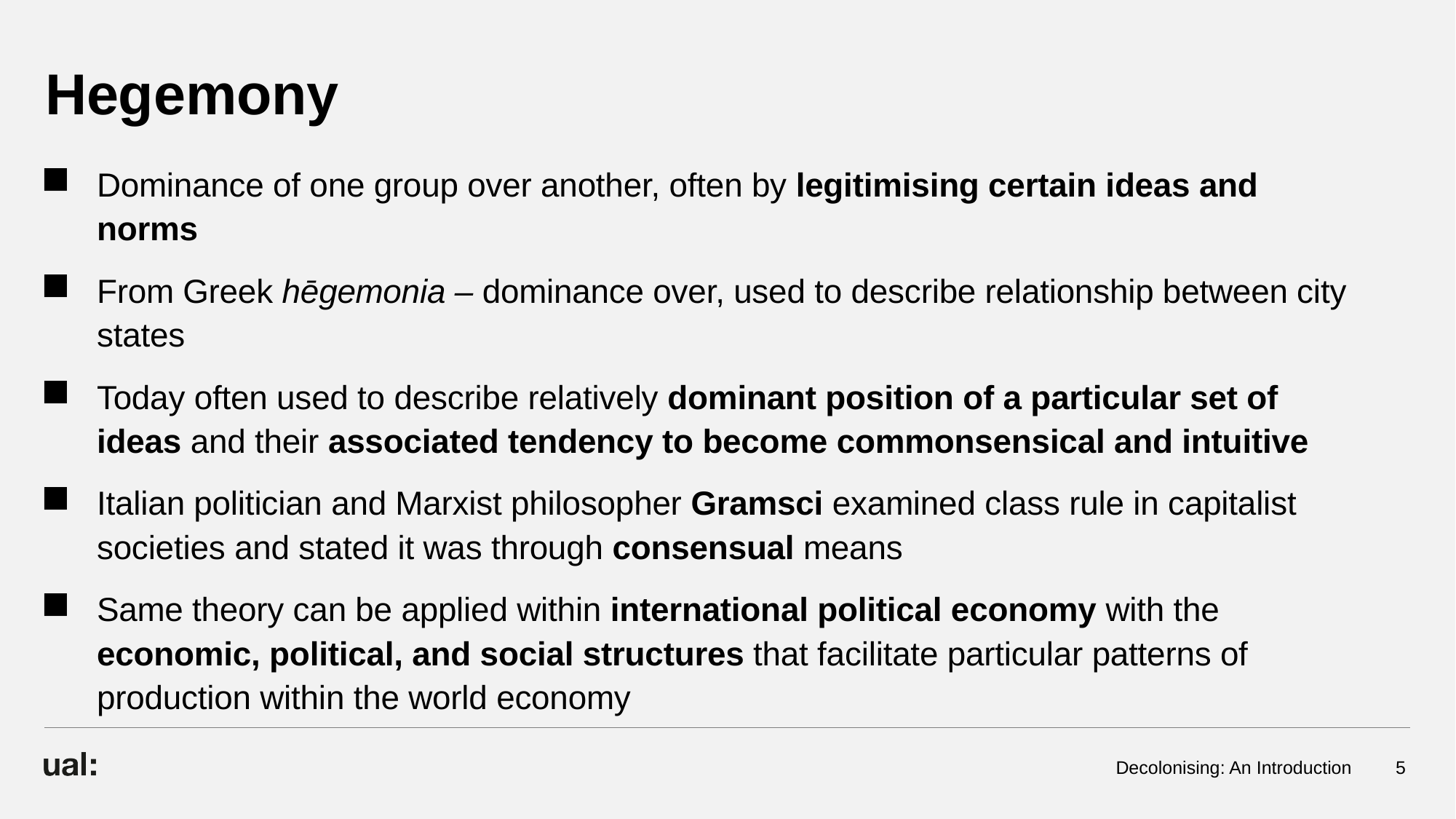

# Hegemony
Dominance of one group over another, often by legitimising certain ideas and norms
From Greek hēgemonia – dominance over, used to describe relationship between city states
Today often used to describe relatively dominant position of a particular set of ideas and their associated tendency to become commonsensical and intuitive
Italian politician and Marxist philosopher Gramsci examined class rule in capitalist societies and stated it was through consensual means
Same theory can be applied within international political economy with the economic, political, and social structures that facilitate particular patterns of production within the world economy
Decolonising: An Introduction
5